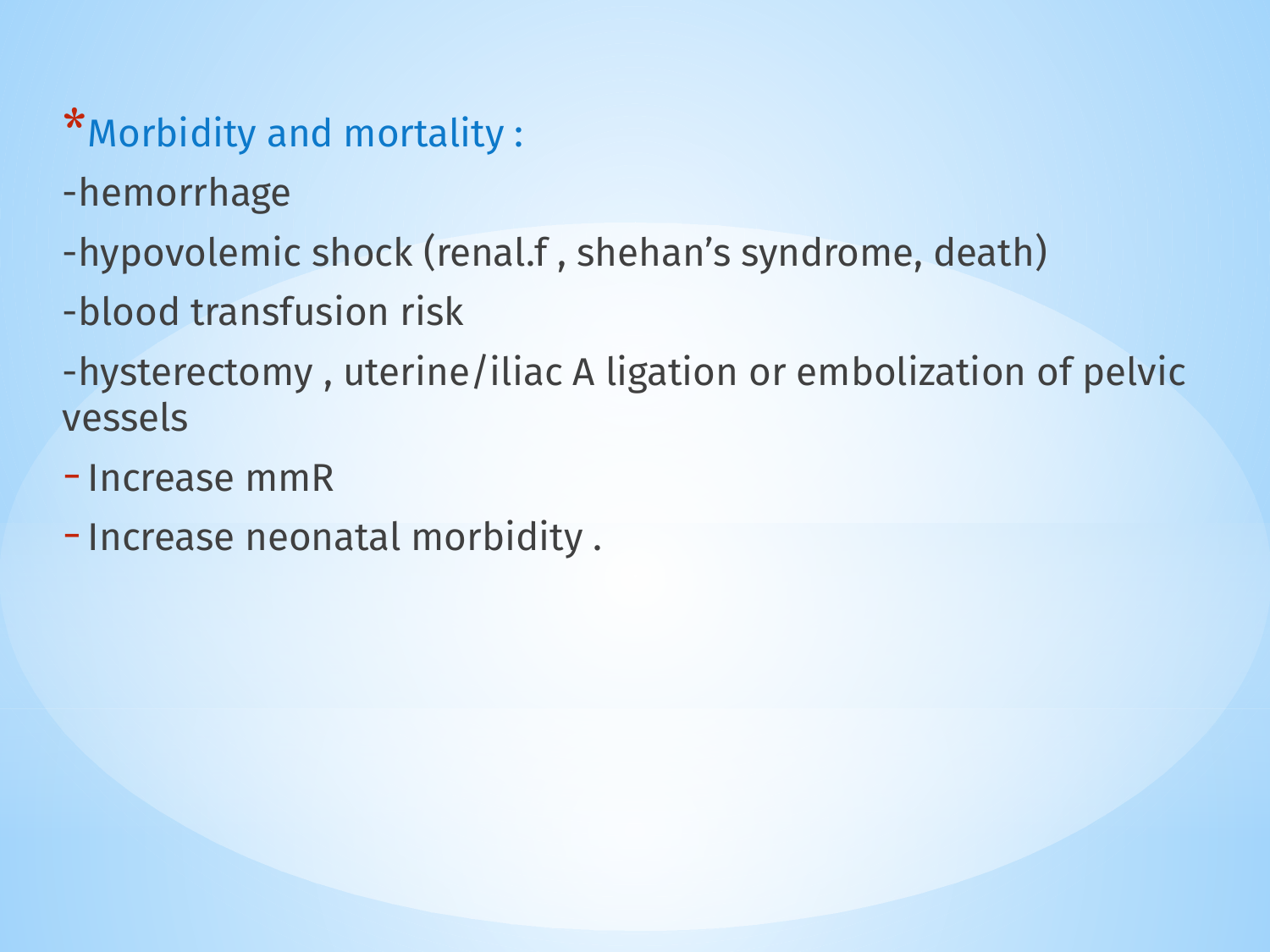

Morbidity and mortality :
-hemorrhage
-hypovolemic shock (renal.f , shehan’s syndrome, death)
-blood transfusion risk
-hysterectomy , uterine/iliac A ligation or embolization of pelvic vessels
Increase mmR
Increase neonatal morbidity .